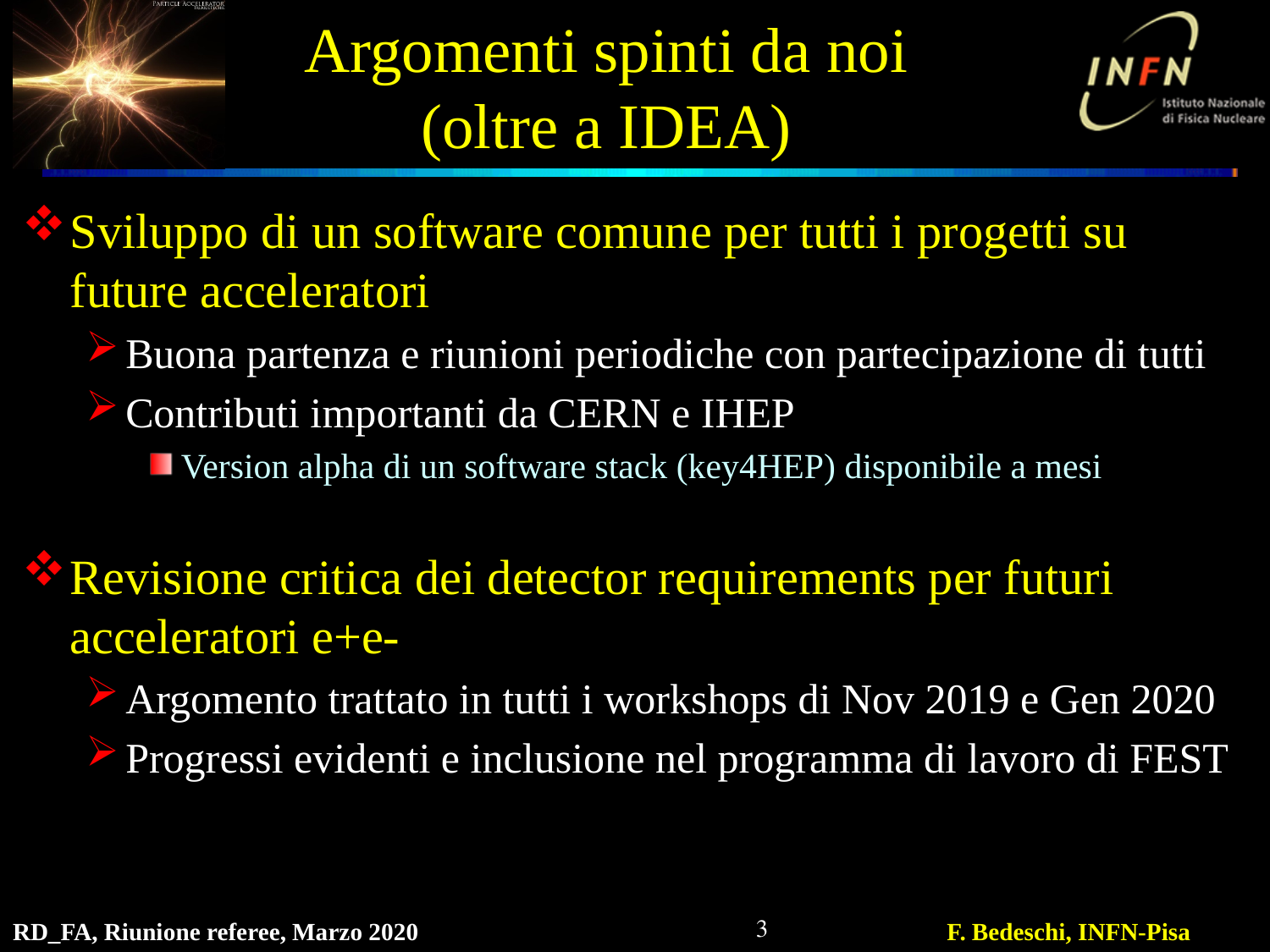

# Argomenti spinti da noi (oltre a IDEA)
Sviluppo di un software comune per tutti i progetti su future acceleratori
Buona partenza e riunioni periodiche con partecipazione di tutti
Contributi importanti da CERN e IHEP
Version alpha di un software stack (key4HEP) disponibile a mesi

Revisione critica dei detector requirements per futuri acceleratori e+e-
Argomento trattato in tutti i workshops di Nov 2019 e Gen 2020
Progressi evidenti e inclusione nel programma di lavoro di FEST

3
RD_FA, Riunione referee, Marzo 2020
F. Bedeschi, INFN-Pisa